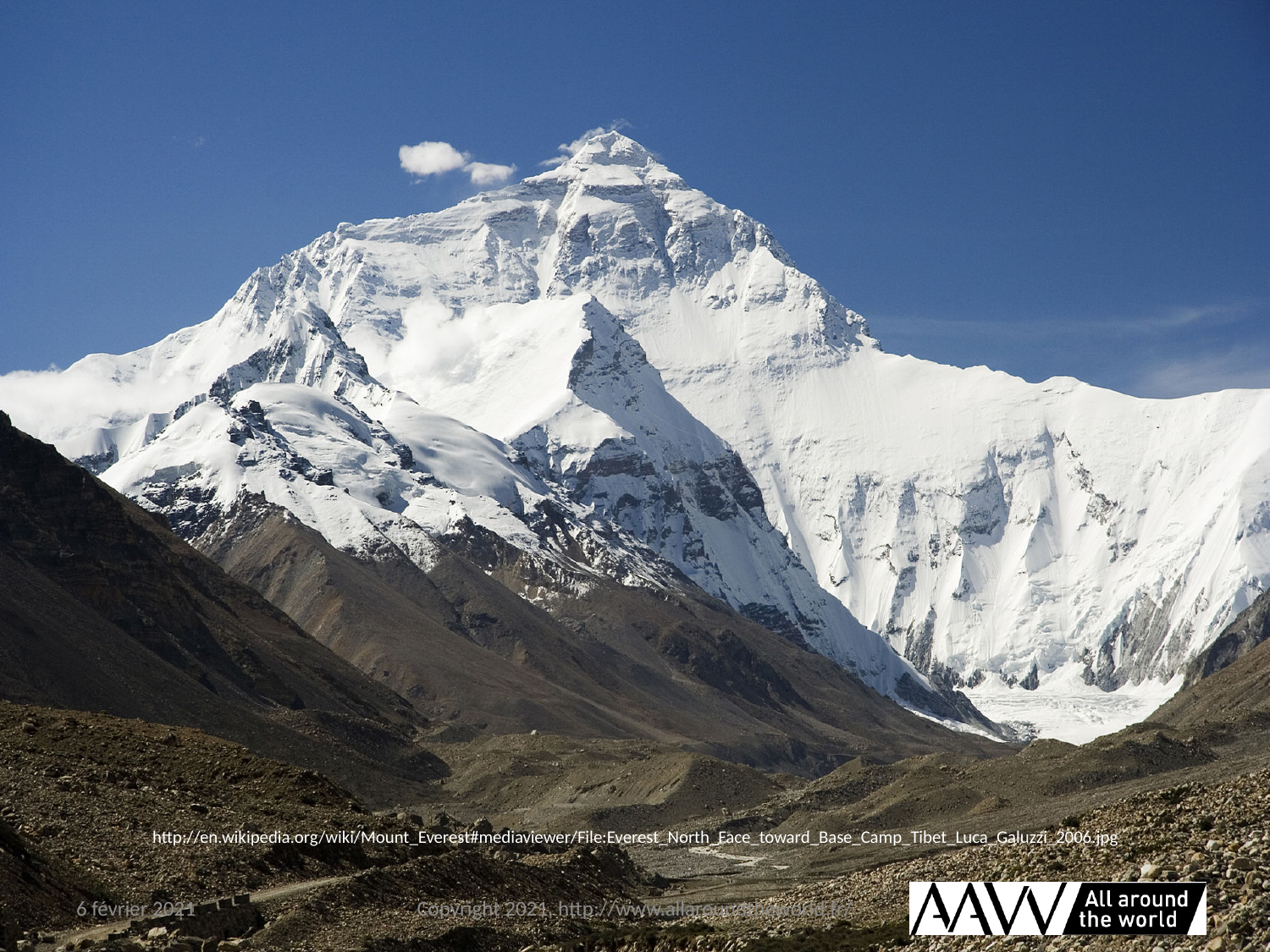

http://en.wikipedia.org/wiki/Mount_Everest#mediaviewer/File:Everest_North_Face_toward_Base_Camp_Tibet_Luca_Galuzzi_2006.jpg
6 février 2021
Copyright 2021, http://www.allaroundtheworld.fr/